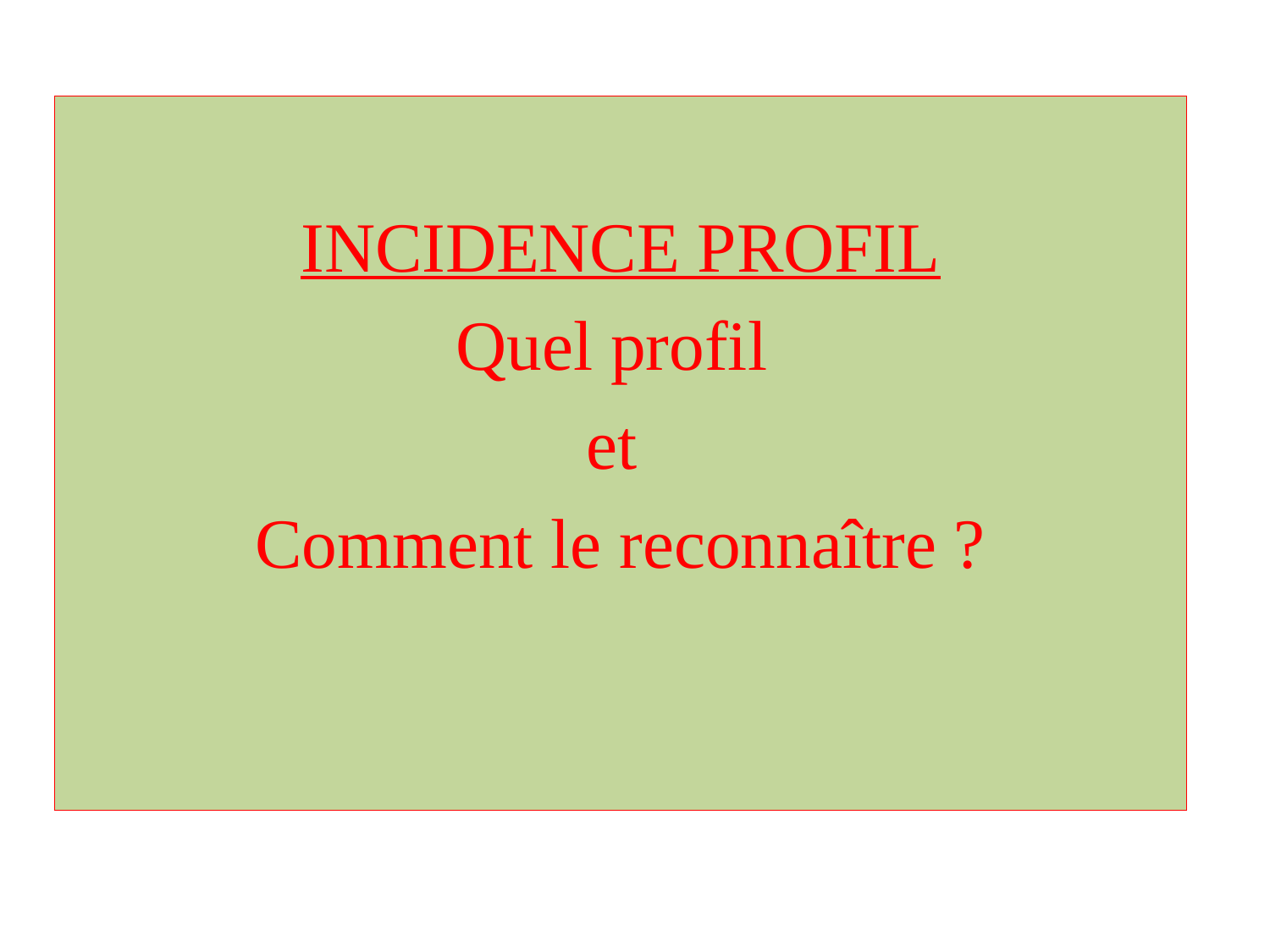

INCIDENCE PROFIL
Quel profil
et
Comment le reconnaître ?